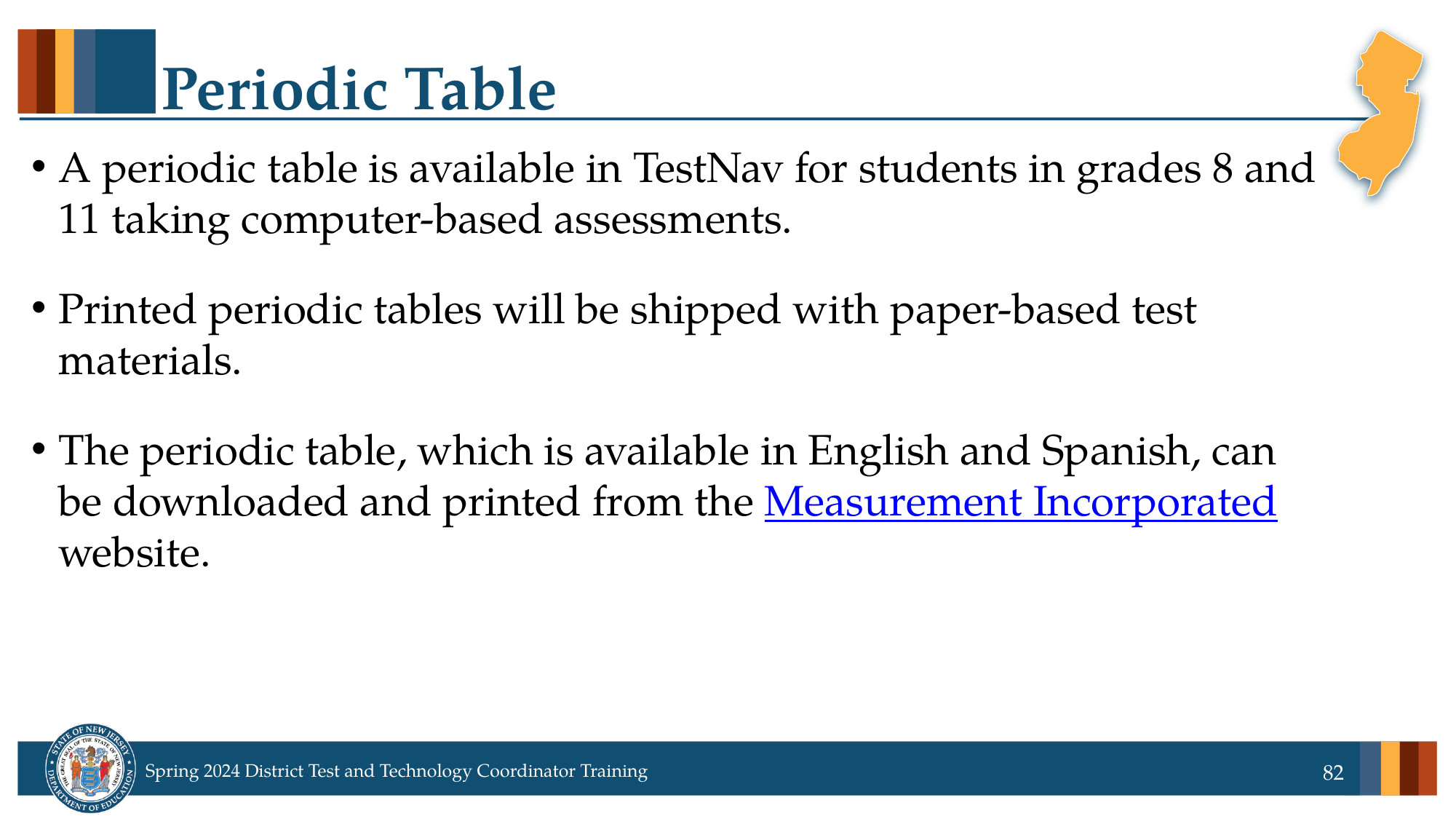

# Periodic Table
A periodic table is available in TestNav for students in grades 8 and 11 taking computer-based assessments.
Printed periodic tables will be shipped with paper-based test materials.
The periodic table, which is available in English and Spanish, can be downloaded and printed from the Measurement Incorporated website.
82